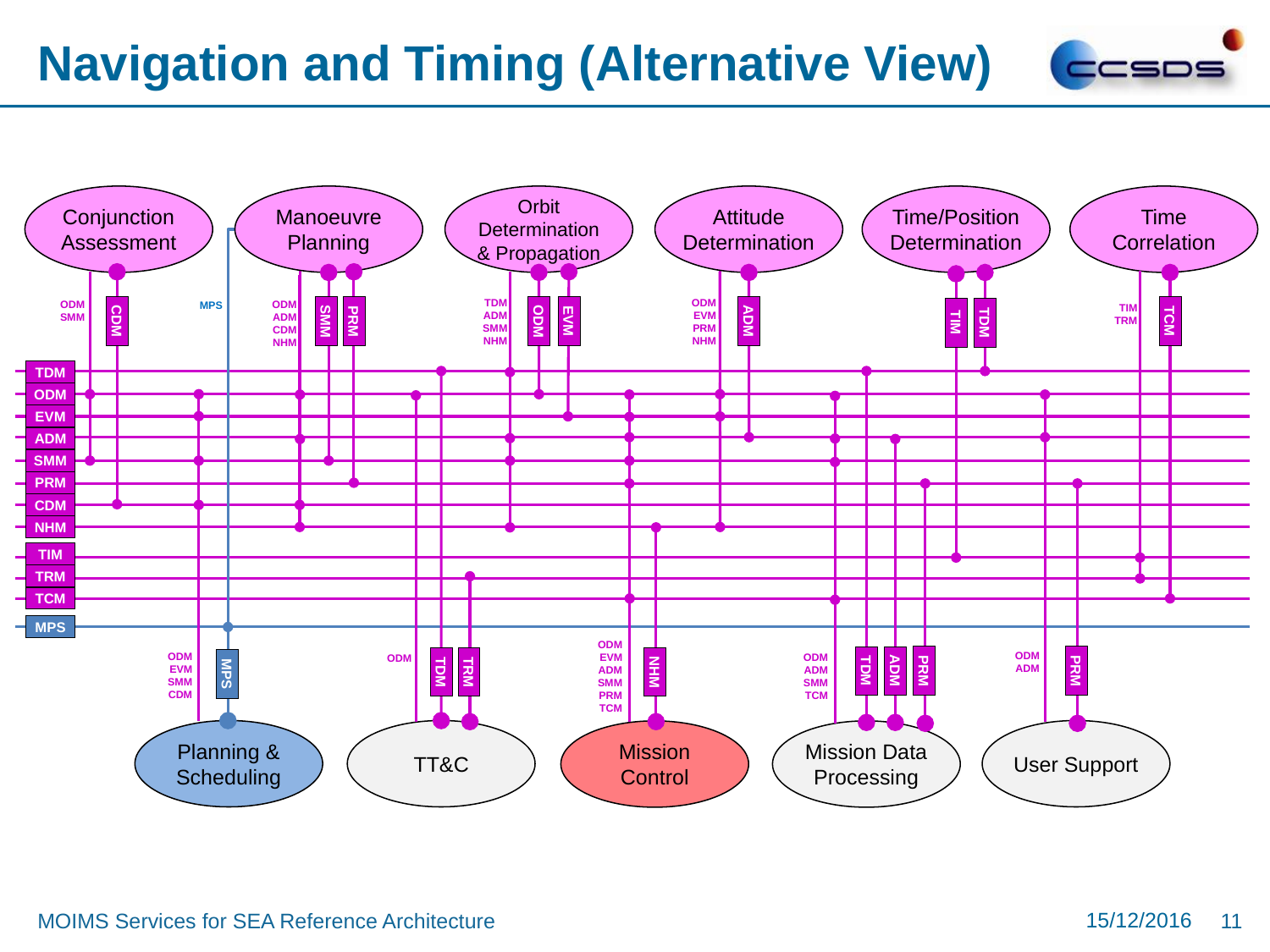

# Navigation and Timing (Alternative View)
Conjunction
Assessment
Manoeuvre
Planning
Orbit
Determination & Propagation
Attitude
Determination
Time/Position
Determination
Time
Correlation
TDM
ADM
SMM
NHM
ODM
EVM
PRM
NHM
ODM
SMM
ODM
ADM
CDM
NHM
MPS
TIM
TRM
CDM
SMM
PRM
ODM
EVM
ADM
TCM
TIM
TDM
TDM
ODM
EVM
ADM
SMM
PRM
CDM
NHM
TIM
TRM
TCM
MPS
ODM
EVM
ADM
SMM
PRM
TCM
ODM
ADM

ODM
EVM
SMM
CDM
ODM
ADM
SMM
TCM
ODM

PRM
PRM
TDM
ADM
TDM
TRM
NHM
MPS
Planning & Scheduling
TT&C
User Support
Mission
Control
Mission Data
Processing
15/12/2016
MOIMS Services for SEA Reference Architecture